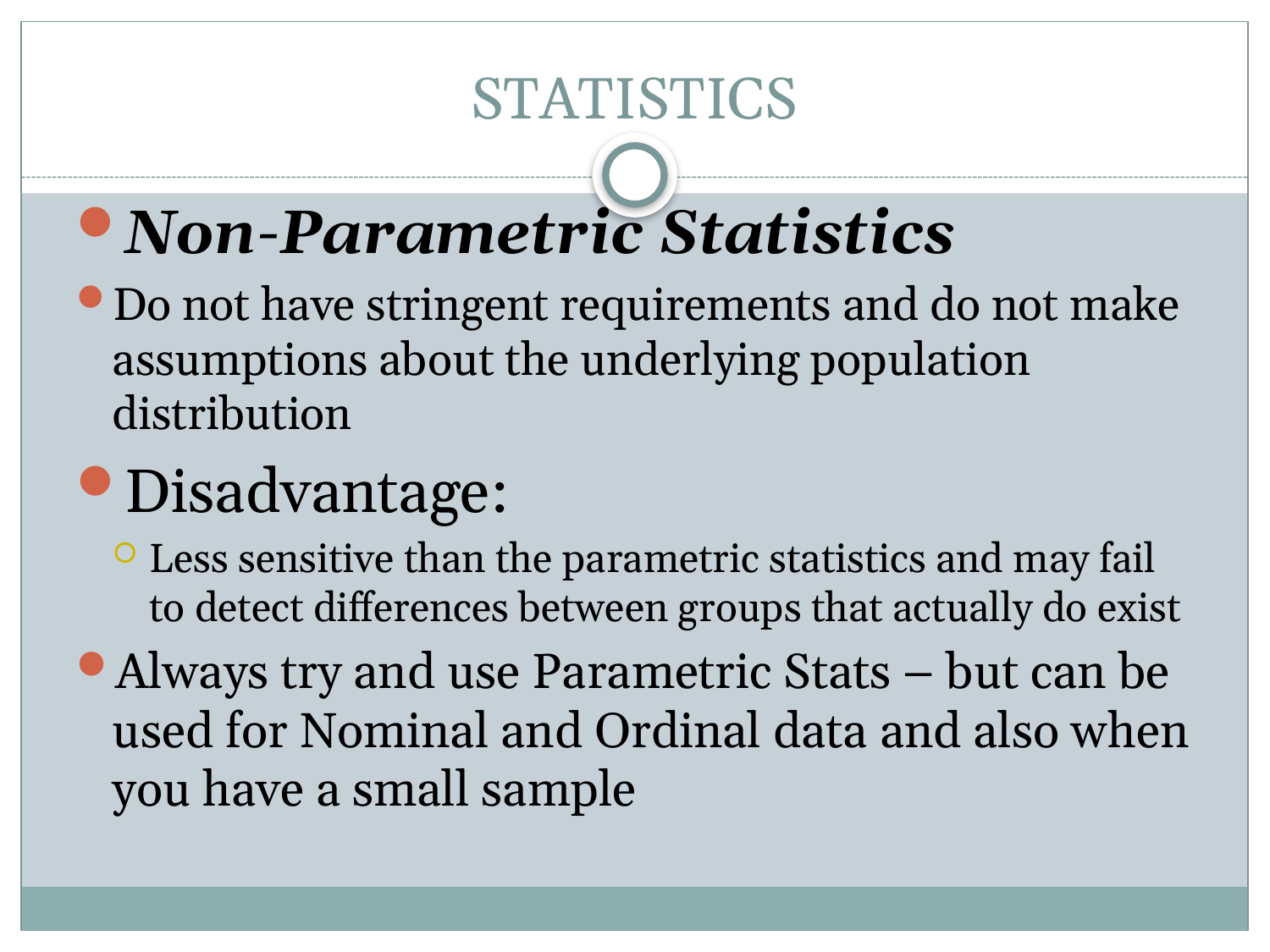

# STATISTICS
Non-Parametric Statistics
Do not have stringent requirements and do not make assumptions about the underlying population distribution
Disadvantage:
Less sensitive than the parametric statistics and may fail to detect differences between groups that actually do exist
Always try and use Parametric Stats – but can be used for Nominal and Ordinal data and also when you have a small sample